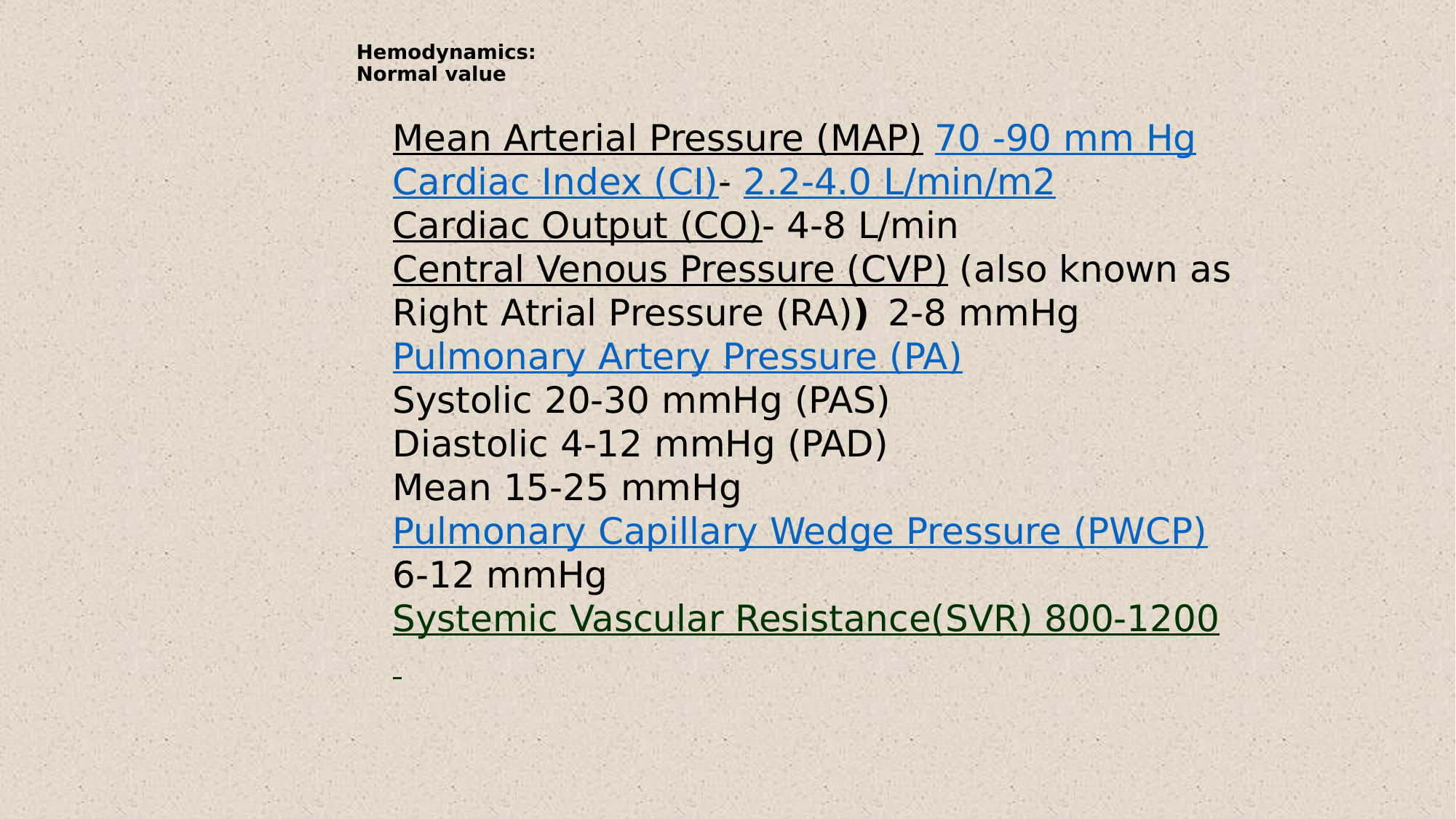

# Hemodynamics: Normal value
Mean Arterial Pressure (MAP) 70 -90 mm Hg
Cardiac Index (CI)- 2.2-4.0 L/min/m2
Cardiac Output (CO)- 4-8 L/min
Central Venous Pressure (CVP) (also known as Right Atrial Pressure (RA))  2-8 mmHg
Pulmonary Artery Pressure (PA)
Systolic 20-30 mmHg (PAS)
Diastolic 4-12 mmHg (PAD)
Mean 15-25 mmHg
Pulmonary Capillary Wedge Pressure (PWCP)
6-12 mmHg
Systemic Vascular Resistance(SVR) 800-1200